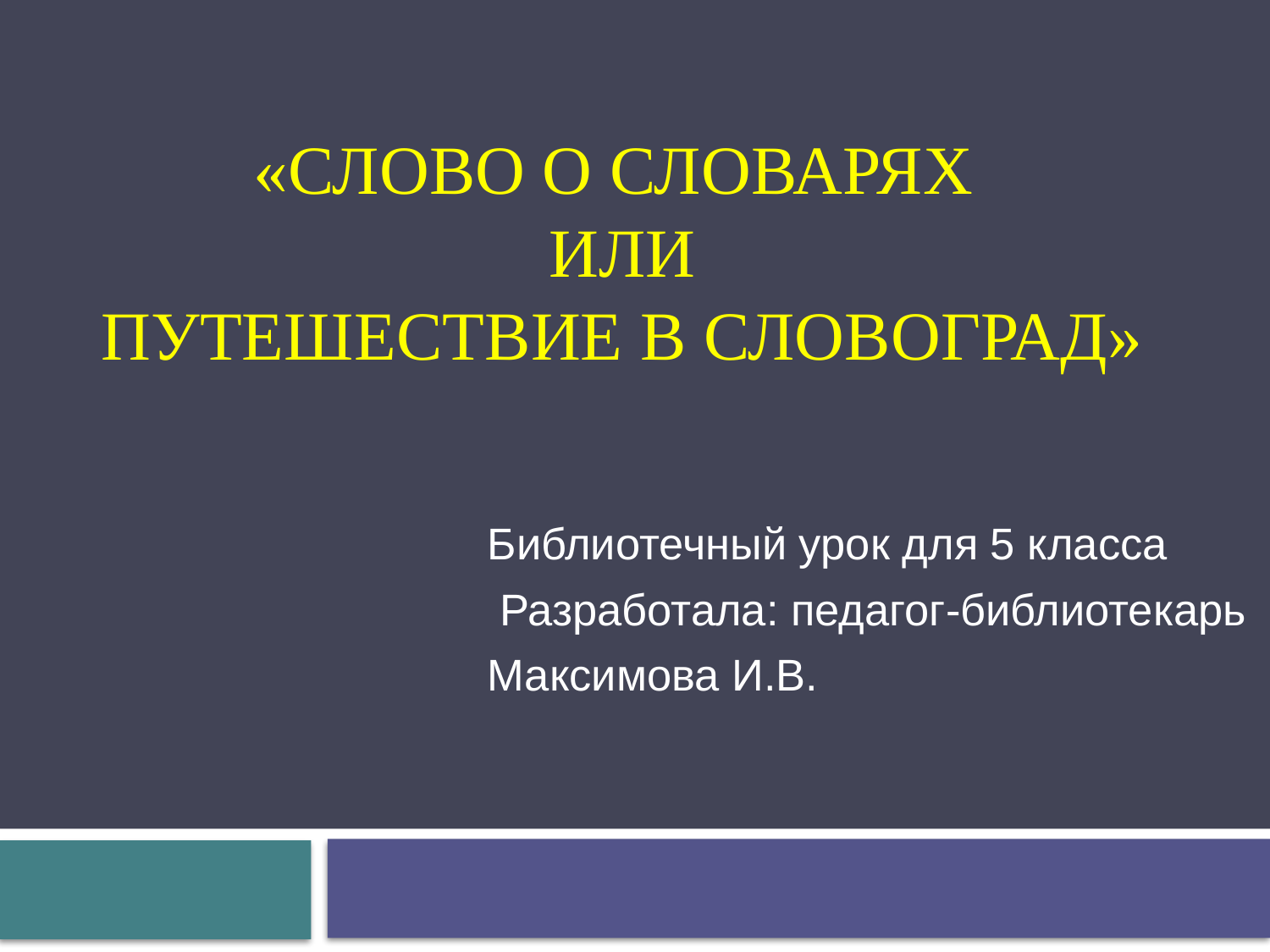

# «Слово о словарях или путешествие в Словоград»
Библиотечный урок для 5 класса
 Разработала: педагог-библиотекарь
Максимова И.В.